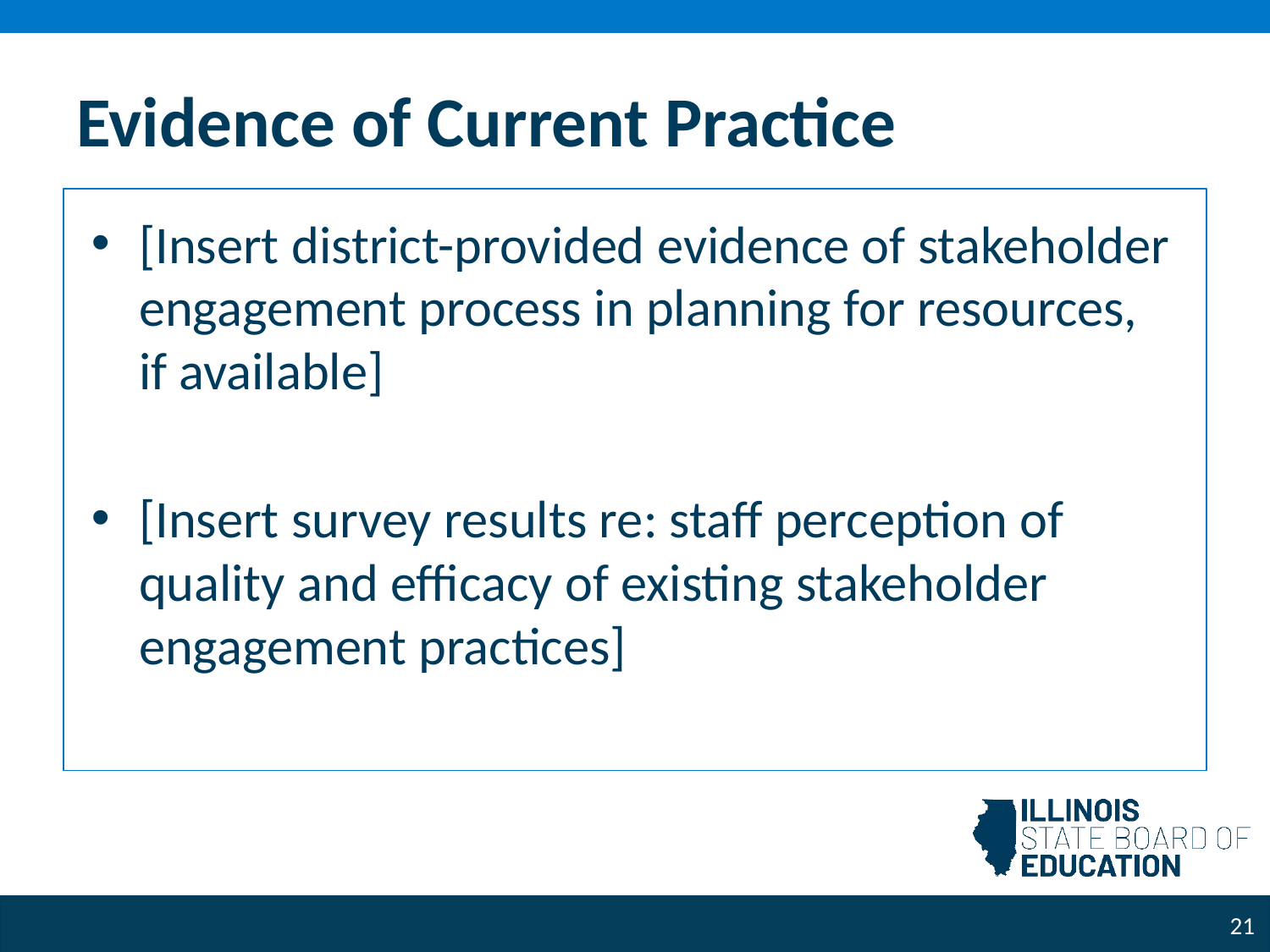

# Evidence of Current Practice
[Insert district-provided evidence of stakeholder engagement process in planning for resources, if available]​

[Insert survey results re: staff perception of quality and efficacy of existing stakeholder engagement practices]